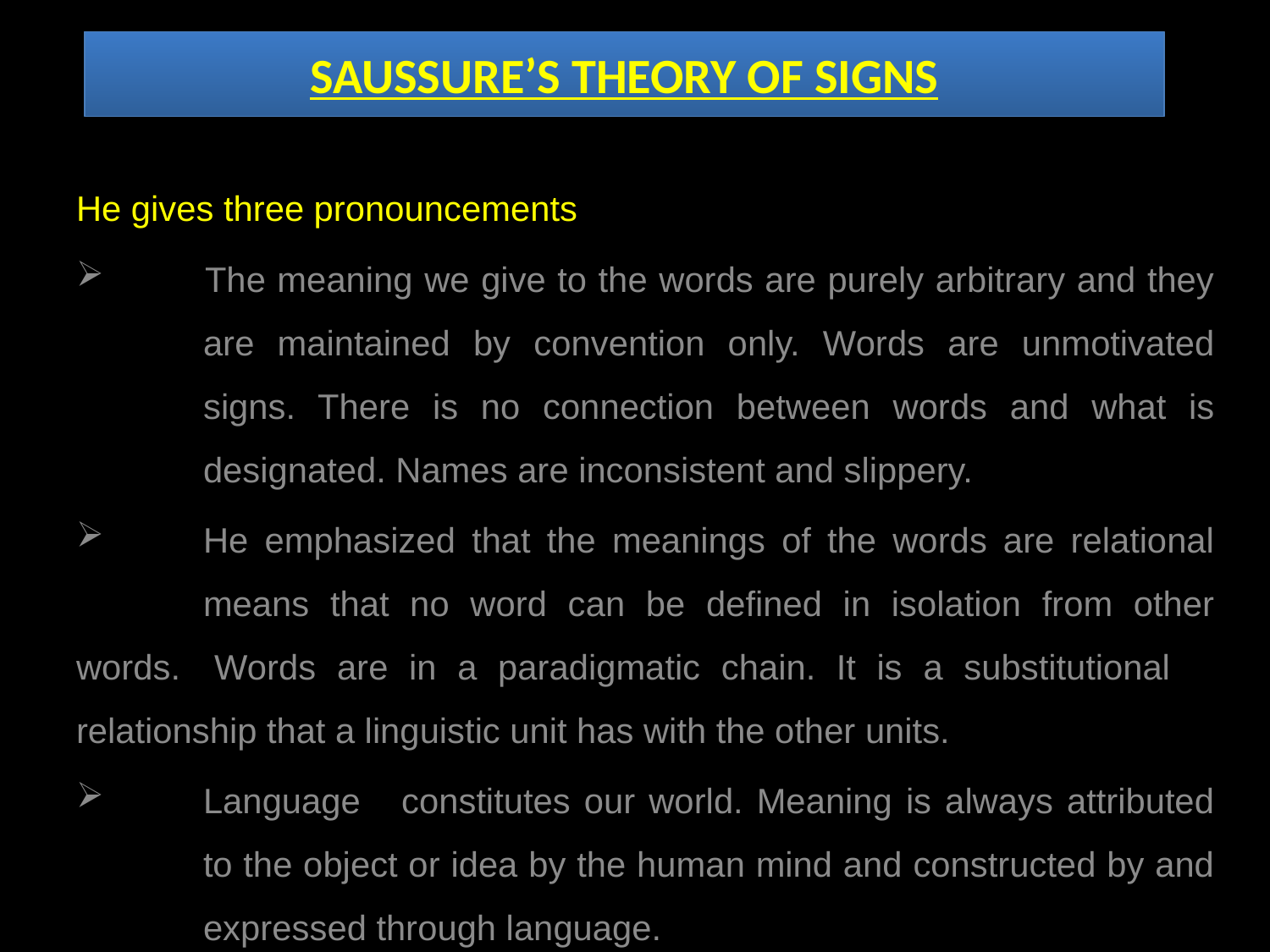

# SAUSSURE’S THEORY OF SIGNS
He gives three pronouncements
 	The meaning we give to the words are purely arbitrary and they 	are maintained by convention only. Words are unmotivated 	signs. There is no connection between words and what is 	designated. Names are inconsistent and slippery.
	He emphasized that the meanings of the words are relational 	means that no word can be defined in isolation from other words. 	Words are in a paradigmatic chain. It is a substitutional 	relationship that a linguistic unit has with the other units.
	Language   constitutes our world. Meaning is always attributed 	to the object or idea by the human mind and constructed by and 	expressed through language.
.